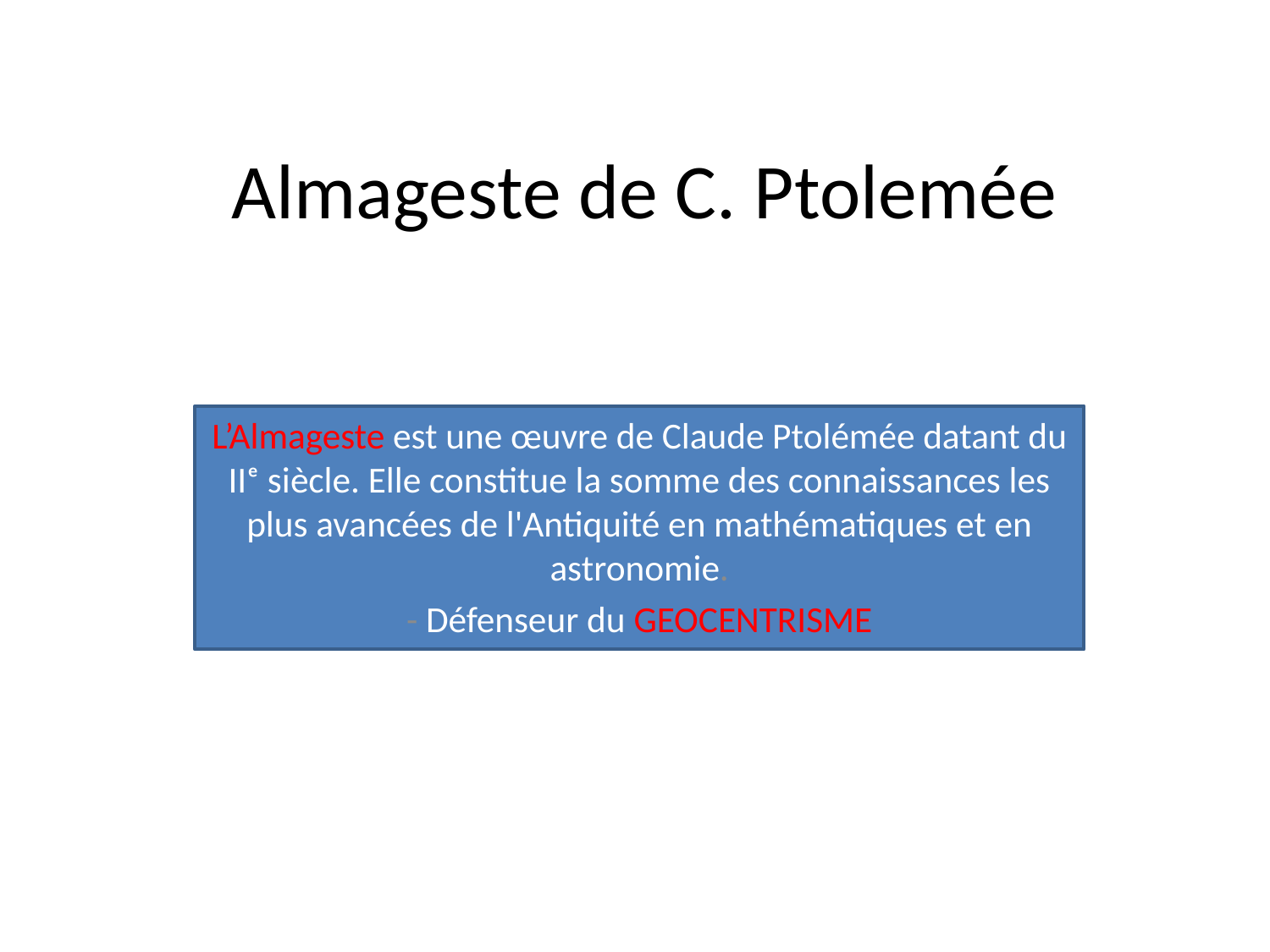

# Almageste de C. Ptolemée
L’Almageste est une œuvre de Claude Ptolémée datant du IIᵉ siècle. Elle constitue la somme des connaissances les plus avancées de l'Antiquité en mathématiques et en astronomie.
- Défenseur du GEOCENTRISME